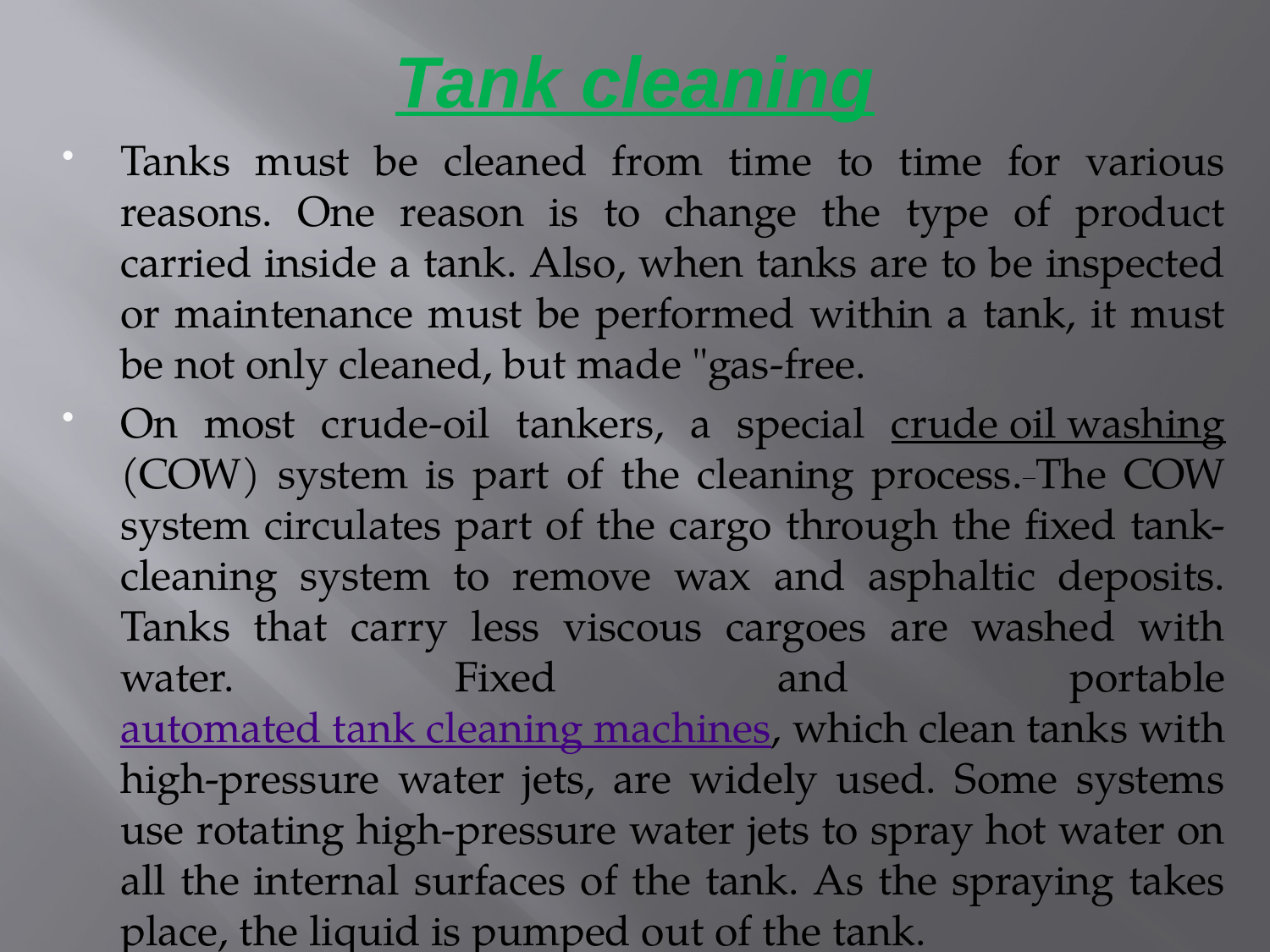

# Tank cleaning
Tanks must be cleaned from time to time for various reasons. One reason is to change the type of product carried inside a tank. Also, when tanks are to be inspected or maintenance must be performed within a tank, it must be not only cleaned, but made "gas-free.
On most crude-oil tankers, a special crude oil washing (COW) system is part of the cleaning process. The COW system circulates part of the cargo through the fixed tank-cleaning system to remove wax and asphaltic deposits. Tanks that carry less viscous cargoes are washed with water. Fixed and portable automated tank cleaning machines, which clean tanks with high-pressure water jets, are widely used. Some systems use rotating high-pressure water jets to spray hot water on all the internal surfaces of the tank. As the spraying takes place, the liquid is pumped out of the tank.